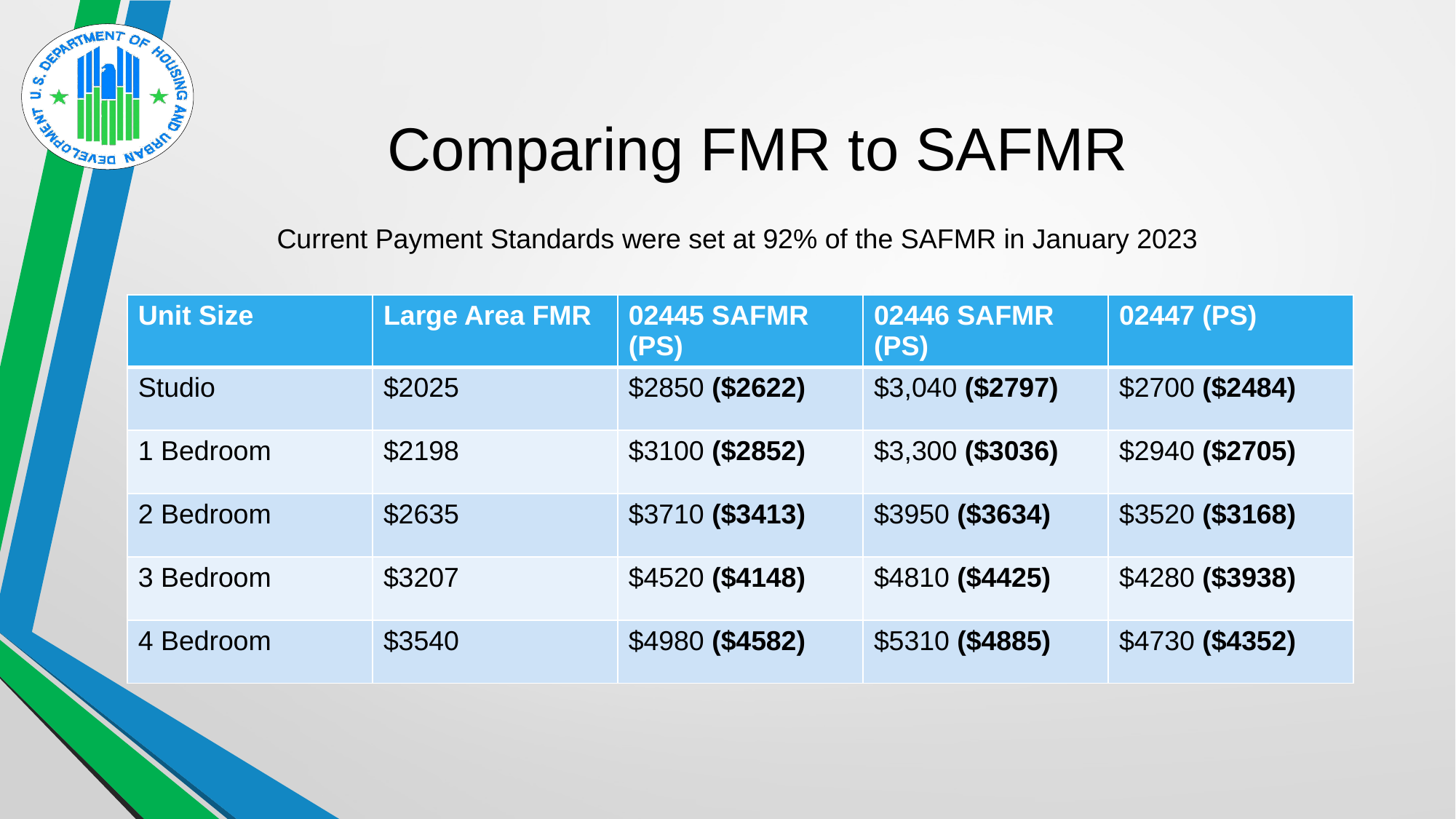

# Comparing FMR to SAFMR
Current Payment Standards were set at 92% of the SAFMR in January 2023
| Unit Size | Large Area FMR | 02445 SAFMR (PS) | 02446 SAFMR (PS) | 02447 (PS) |
| --- | --- | --- | --- | --- |
| Studio | $2025 | $2850 ($2622) | $3,040 ($2797) | $2700 ($2484) |
| 1 Bedroom | $2198 | $3100 ($2852) | $3,300 ($3036) | $2940 ($2705) |
| 2 Bedroom | $2635 | $3710 ($3413) | $3950 ($3634) | $3520 ($3168) |
| 3 Bedroom | $3207 | $4520 ($4148) | $4810 ($4425) | $4280 ($3938) |
| 4 Bedroom | $3540 | $4980 ($4582) | $5310 ($4885) | $4730 ($4352) |